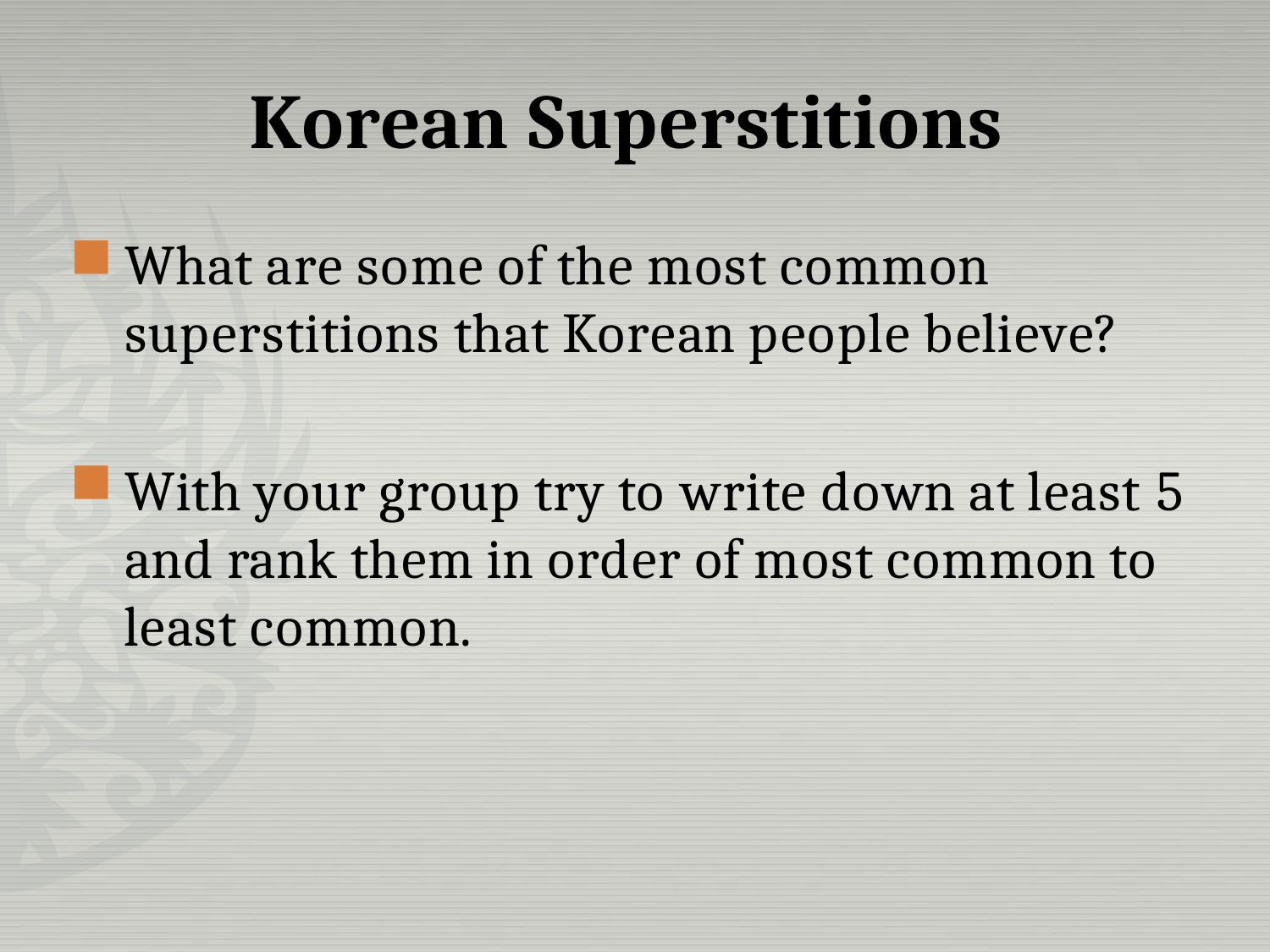

# Korean Superstitions
What are some of the most common superstitions that Korean people believe?

With your group try to write down at least 5 and rank them in order of most common to least common.